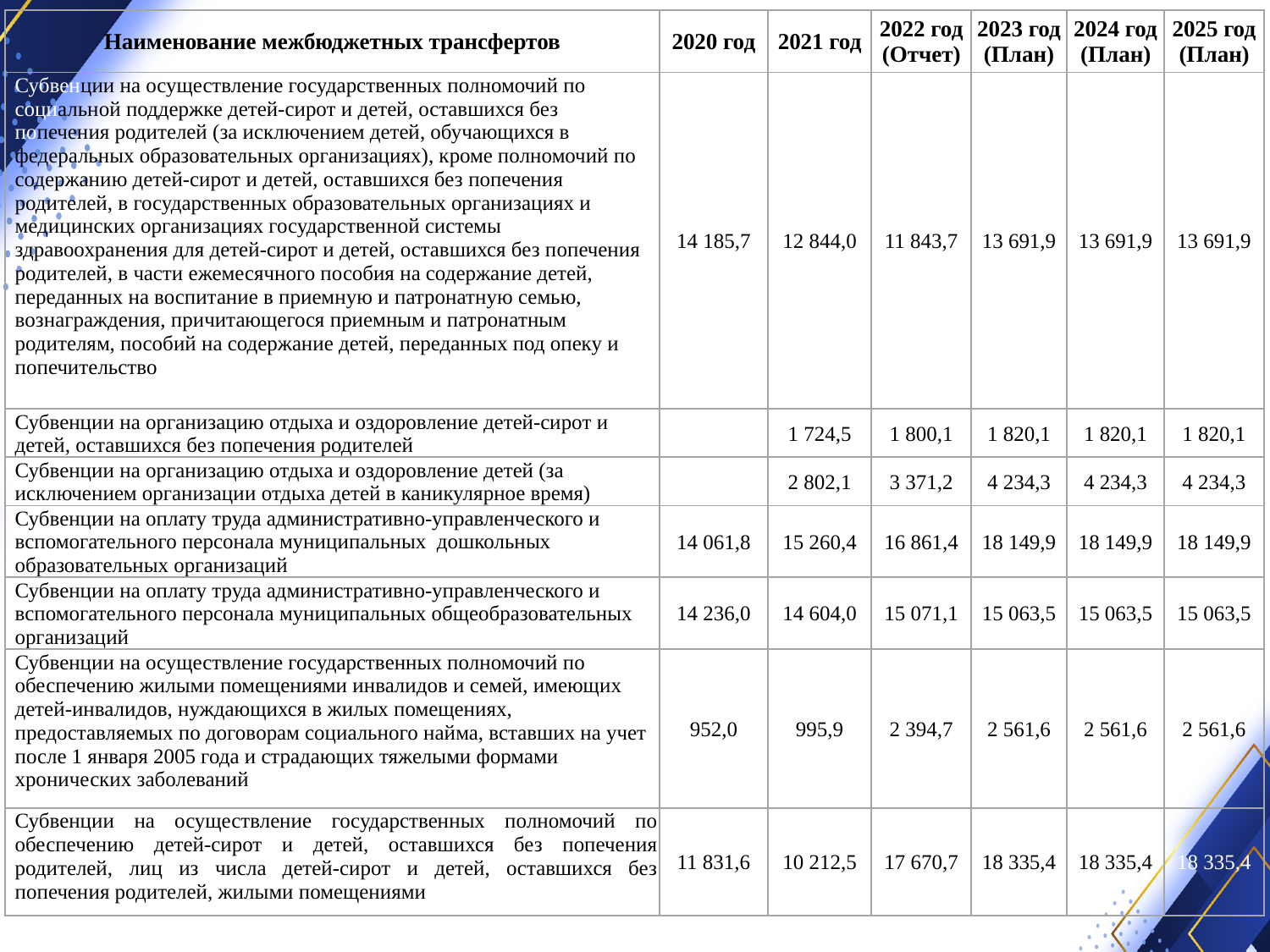

| Наименование межбюджетных трансфертов | 2020 год | 2021 год | 2022 год (Отчет) | 2023 год (План) | 2024 год (План) | 2025 год (План) |
| --- | --- | --- | --- | --- | --- | --- |
| Субвенции на осуществление государственных полномочий по социальной поддержке детей-сирот и детей, оставшихся без попечения родителей (за исключением детей, обучающихся в федеральных образовательных организациях), кроме полномочий по содержанию детей-сирот и детей, оставшихся без попечения родителей, в государственных образовательных организациях и медицинских организациях государственной системы здравоохранения для детей-сирот и детей, оставшихся без попечения родителей, в части ежемесячного пособия на содержание детей, переданных на воспитание в приемную и патронатную семью, вознаграждения, причитающегося приемным и патронатным родителям, пособий на содержание детей, переданных под опеку и попечительство | 14 185,7 | 12 844,0 | 11 843,7 | 13 691,9 | 13 691,9 | 13 691,9 |
| Субвенции на организацию отдыха и оздоровление детей-сирот и детей, оставшихся без попечения родителей |  | 1 724,5 | 1 800,1 | 1 820,1 | 1 820,1 | 1 820,1 |
| Субвенции на организацию отдыха и оздоровление детей (за исключением организации отдыха детей в каникулярное время) |  | 2 802,1 | 3 371,2 | 4 234,3 | 4 234,3 | 4 234,3 |
| Субвенции на оплату труда административно-управленческого и вспомогательного персонала муниципальных дошкольных образовательных организаций | 14 061,8 | 15 260,4 | 16 861,4 | 18 149,9 | 18 149,9 | 18 149,9 |
| Субвенции на оплату труда административно-управленческого и вспомогательного персонала муниципальных общеобразовательных организаций | 14 236,0 | 14 604,0 | 15 071,1 | 15 063,5 | 15 063,5 | 15 063,5 |
| Субвенции на осуществление государственных полномочий по обеспечению жилыми помещениями инвалидов и семей, имеющих детей-инвалидов, нуждающихся в жилых помещениях, предоставляемых по договорам социального найма, вставших на учет после 1 января 2005 года и страдающих тяжелыми формами хронических заболеваний | 952,0 | 995,9 | 2 394,7 | 2 561,6 | 2 561,6 | 2 561,6 |
| Субвенции на осуществление государственных полномочий по обеспечению детей-сирот и детей, оставшихся без попечения родителей, лиц из числа детей-сирот и детей, оставшихся без попечения родителей, жилыми помещениями | 11 831,6 | 10 212,5 | 17 670,7 | 18 335,4 | 18 335,4 | 18 335,4 |